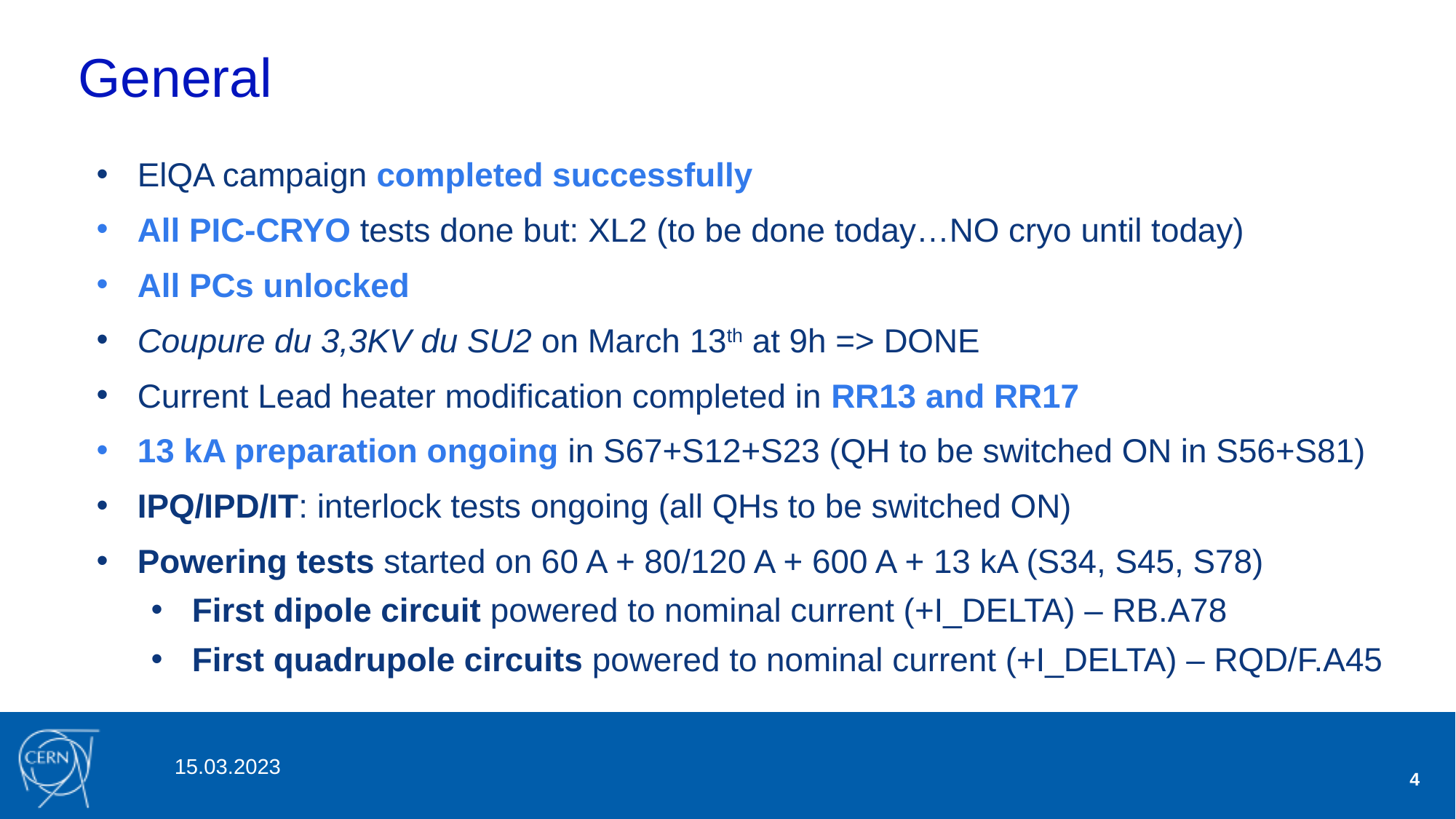

# General
ElQA campaign completed successfully
All PIC-CRYO tests done but: XL2 (to be done today…NO cryo until today)
All PCs unlocked
Coupure du 3,3KV du SU2 on March 13th at 9h => DONE
Current Lead heater modification completed in RR13 and RR17
13 kA preparation ongoing in S67+S12+S23 (QH to be switched ON in S56+S81)
IPQ/IPD/IT: interlock tests ongoing (all QHs to be switched ON)
Powering tests started on 60 A + 80/120 A + 600 A + 13 kA (S34, S45, S78)
First dipole circuit powered to nominal current (+I_DELTA) – RB.A78
First quadrupole circuits powered to nominal current (+I_DELTA) – RQD/F.A45